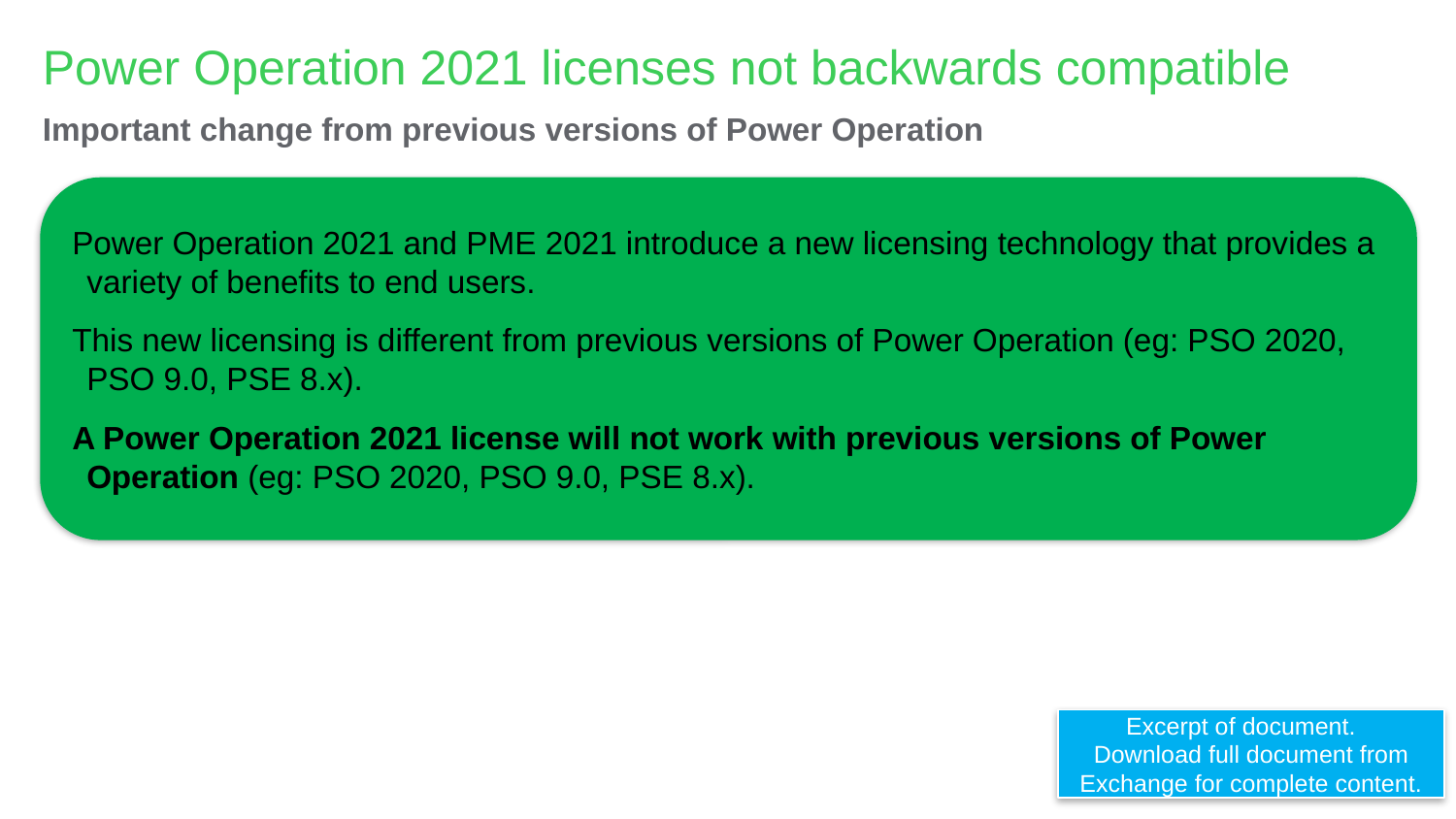

Power Operation 2021 licenses not backwards compatible
Important change from previous versions of Power Operation
Power Operation 2021 and PME 2021 introduce a new licensing technology that provides a variety of benefits to end users.
This new licensing is different from previous versions of Power Operation (eg: PSO 2020, PSO 9.0, PSE 8.x).
A Power Operation 2021 license will not work with previous versions of Power Operation (eg: PSO 2020, PSO 9.0, PSE 8.x).
Excerpt of document.
Download full document from Exchange for complete content.